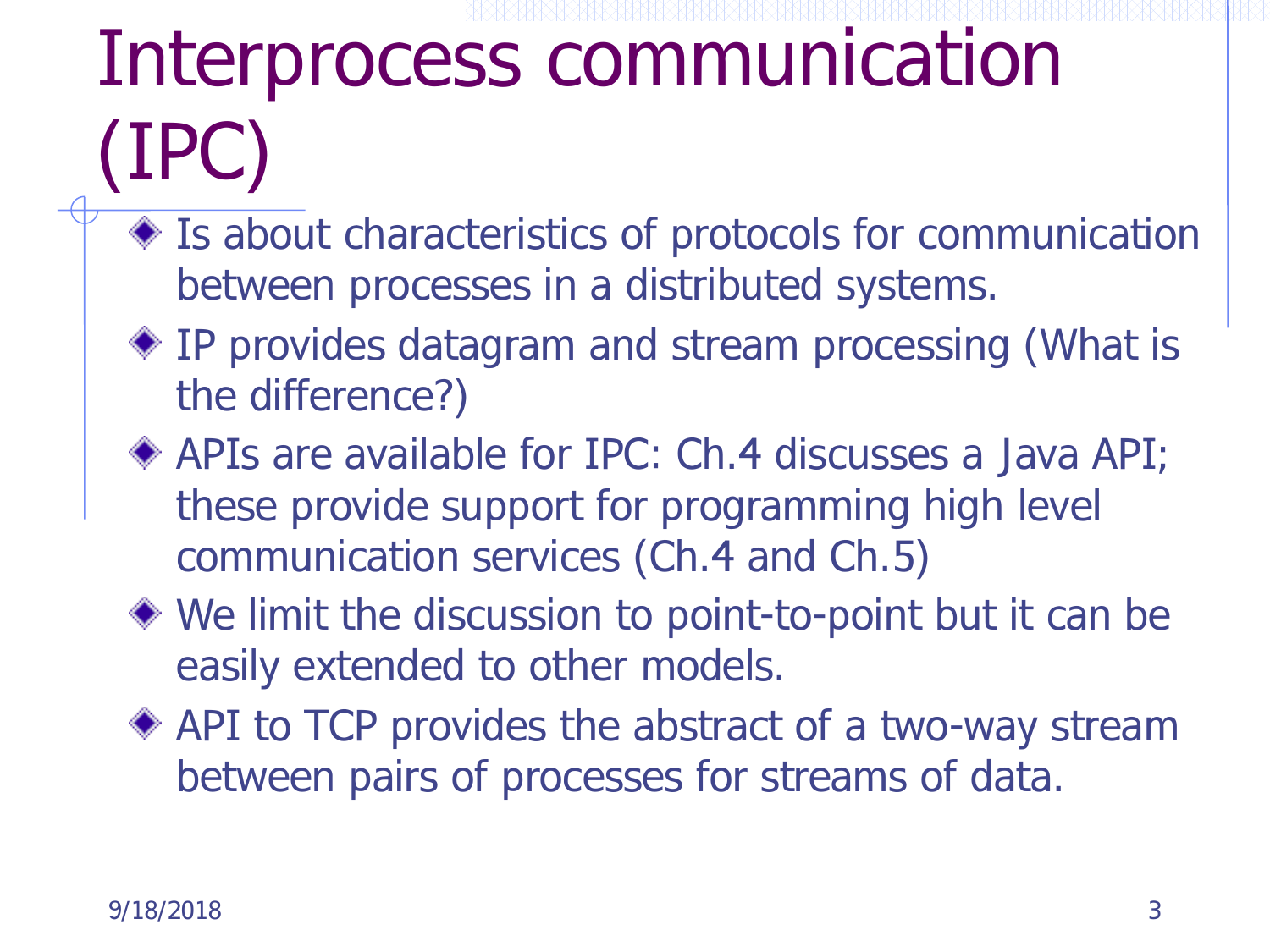

# Interprocess communication (IPC)
Is about characteristics of protocols for communication between processes in a distributed systems.
IP provides datagram and stream processing (What is the difference?)
APIs are available for IPC: Ch.4 discusses a Java API; these provide support for programming high level communication services (Ch.4 and Ch.5)
We limit the discussion to point-to-point but it can be easily extended to other models.
API to TCP provides the abstract of a two-way stream between pairs of processes for streams of data.

9/18/2018
3